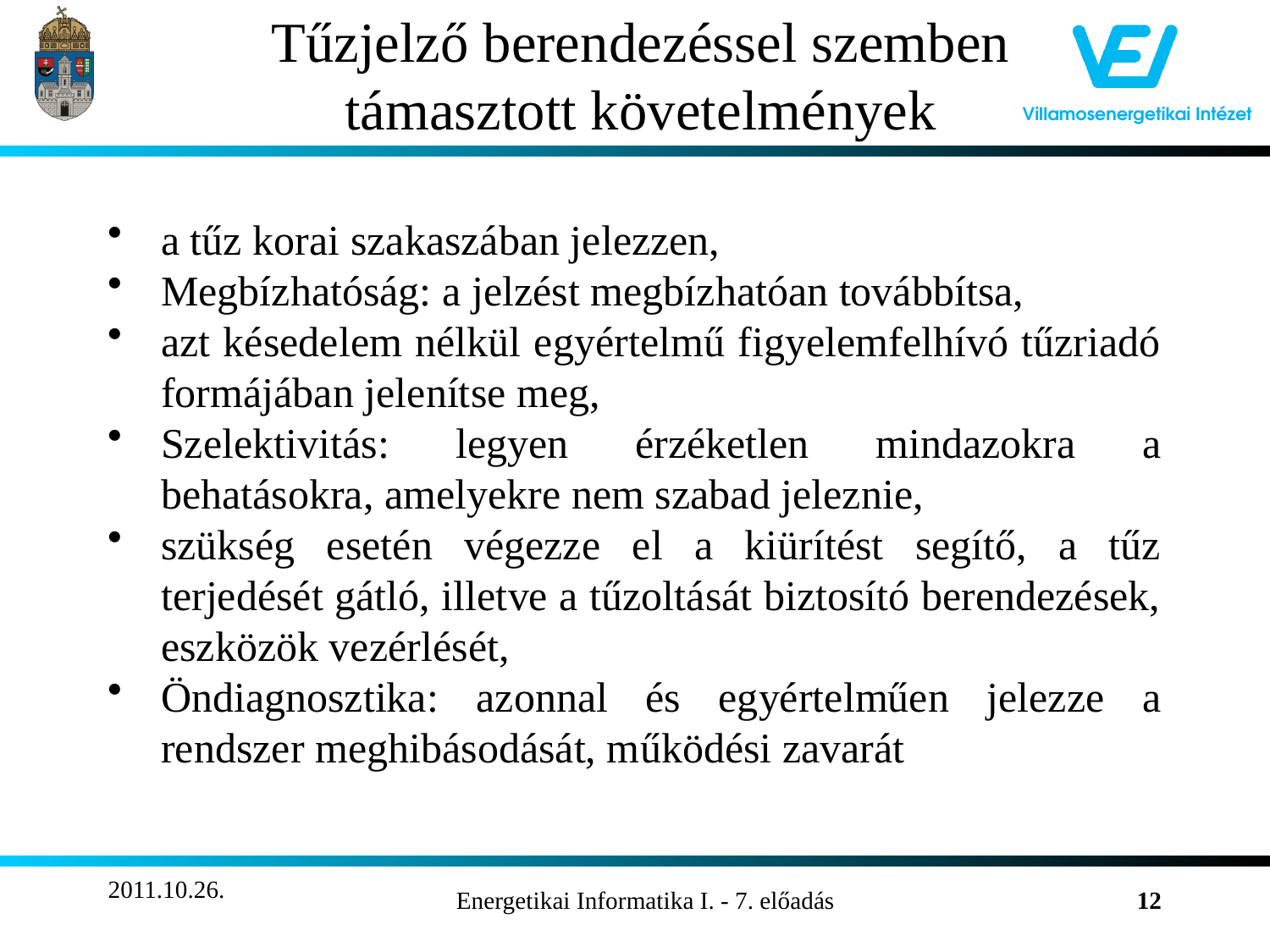

# Tűzjelző berendezéssel szemben támasztott követelmények
a tűz korai szakaszában jelezzen,
Megbízhatóság: a jelzést megbízhatóan továbbítsa,
azt késedelem nélkül egyértelmű figyelemfelhívó tűzriadó formájában jelenítse meg,
Szelektivitás: legyen érzéketlen mindazokra a behatásokra, amelyekre nem szabad jeleznie,
szükség esetén végezze el a kiürítést segítő, a tűz terjedését gátló, illetve a tűzoltását biztosító berendezések, eszközök vezérlését,
Öndiagnosztika: azonnal és egyértelműen jelezze a rendszer meghibásodását, működési zavarát

2011.10.26.
Energetikai Informatika I. - 7. előadás
12